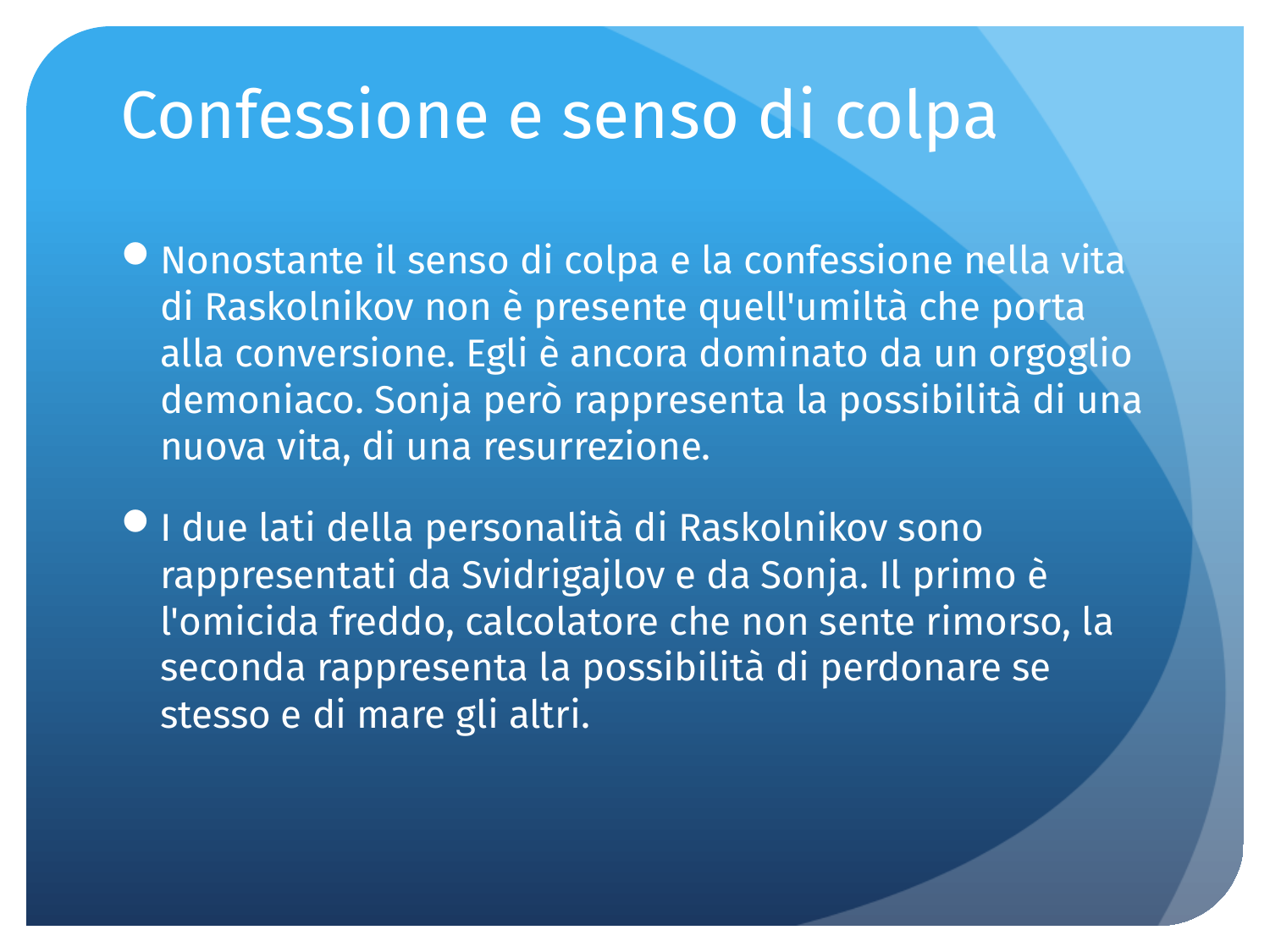

# Confessione e senso di colpa
Nonostante il senso di colpa e la confessione nella vita di Raskolnikov non è presente quell'umiltà che porta alla conversione. Egli è ancora dominato da un orgoglio demoniaco. Sonja però rappresenta la possibilità di una nuova vita, di una resurrezione.
I due lati della personalità di Raskolnikov sono rappresentati da Svidrigajlov e da Sonja. Il primo è l'omicida freddo, calcolatore che non sente rimorso, la seconda rappresenta la possibilità di perdonare se stesso e di mare gli altri.